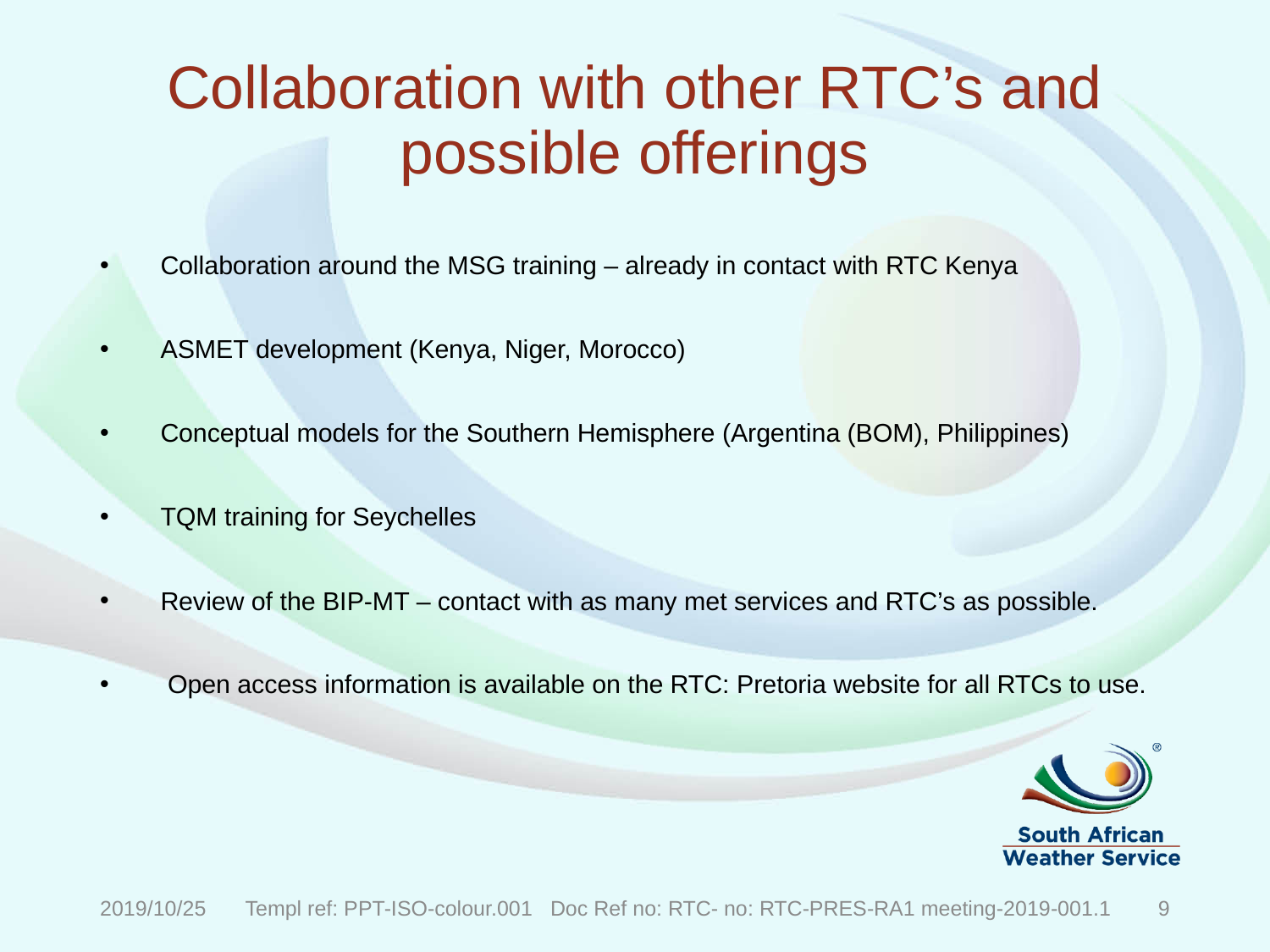

# Collaboration with other RTC’s and possible offerings
Collaboration around the MSG training – already in contact with RTC Kenya

ASMET development (Kenya, Niger, Morocco)

Conceptual models for the Southern Hemisphere (Argentina (BOM), Philippines)

TQM training for Seychelles

Review of the BIP-MT – contact with as many met services and RTC’s as possible.

 Open access information is available on the RTC: Pretoria website for all RTCs to use.

2019/10/25
Templ ref: PPT-ISO-colour.001   Doc Ref no: RTC- no: RTC-PRES-RA1 meeting-2019-001.1
9